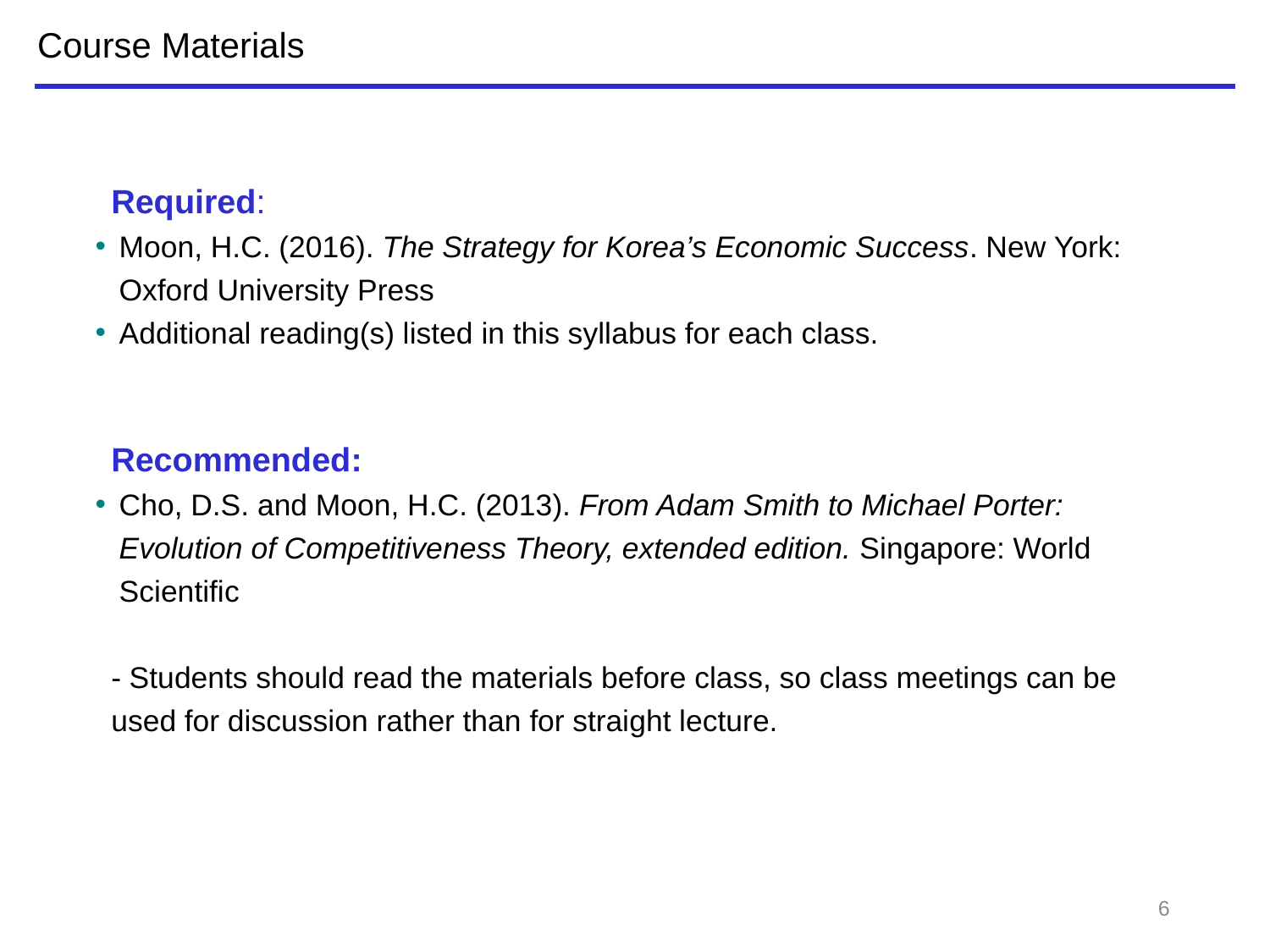

Course Materials

Required:
Moon, H.C. (2016). The Strategy for Korea’s Economic Success. New York: Oxford University Press
Additional reading(s) listed in this syllabus for each class.

Recommended:
Cho, D.S. and Moon, H.C. (2013). From Adam Smith to Michael Porter: Evolution of Competitiveness Theory, extended edition. Singapore: World Scientific

- Students should read the materials before class, so class meetings can be used for discussion rather than for straight lecture.

6